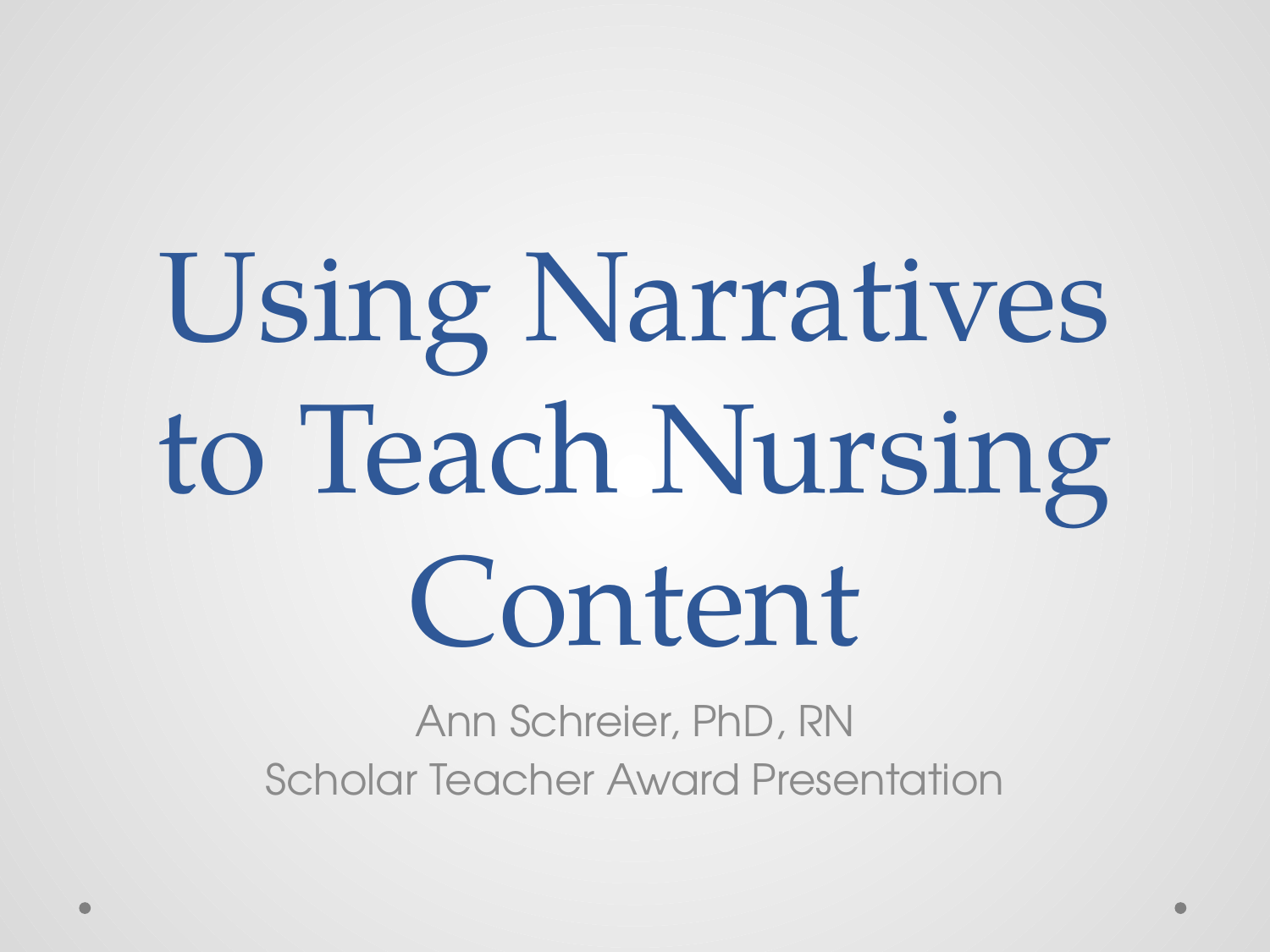

# Using Narratives to Teach Nursing Content
Ann Schreier, PhD, RN
Scholar Teacher Award Presentation